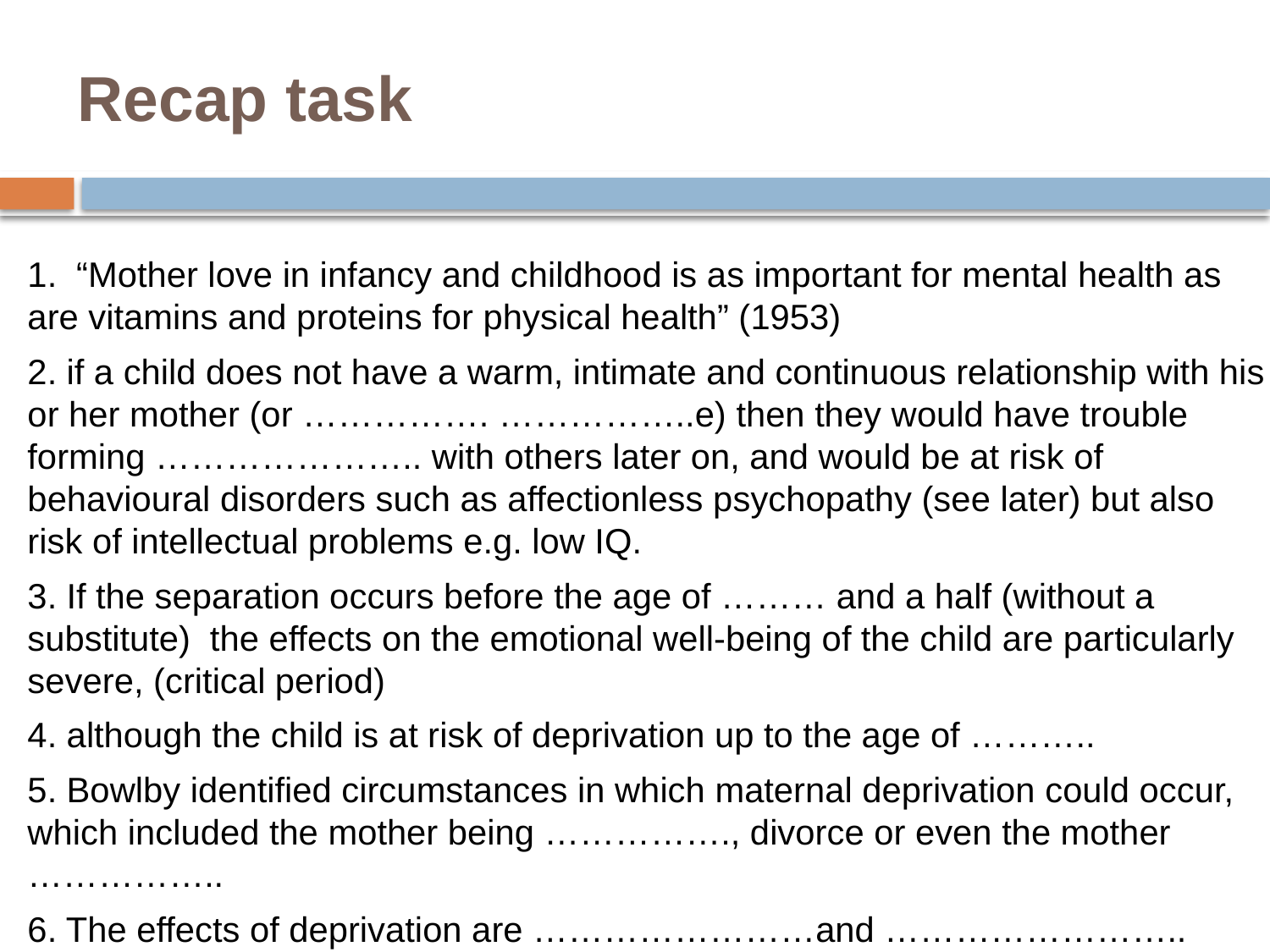

# Recap task
1.  “Mother love in infancy and childhood is as important for mental health as are vitamins and proteins for physical health” (1953)
2. if a child does not have a warm, intimate and continuous relationship with his or her mother (or ……………. ……………..e) then they would have trouble forming ………………….. with others later on, and would be at risk of behavioural disorders such as affectionless psychopathy (see later) but also risk of intellectual problems e.g. low IQ.
3. If the separation occurs before the age of ……… and a half (without a substitute)  the effects on the emotional well-being of the child are particularly severe, (critical period)
4. although the child is at risk of deprivation up to the age of ………..
5. Bowlby identified circumstances in which maternal deprivation could occur, which included the mother being ……………., divorce or even the mother ……………..
6. The effects of deprivation are ……………………and ……………………..